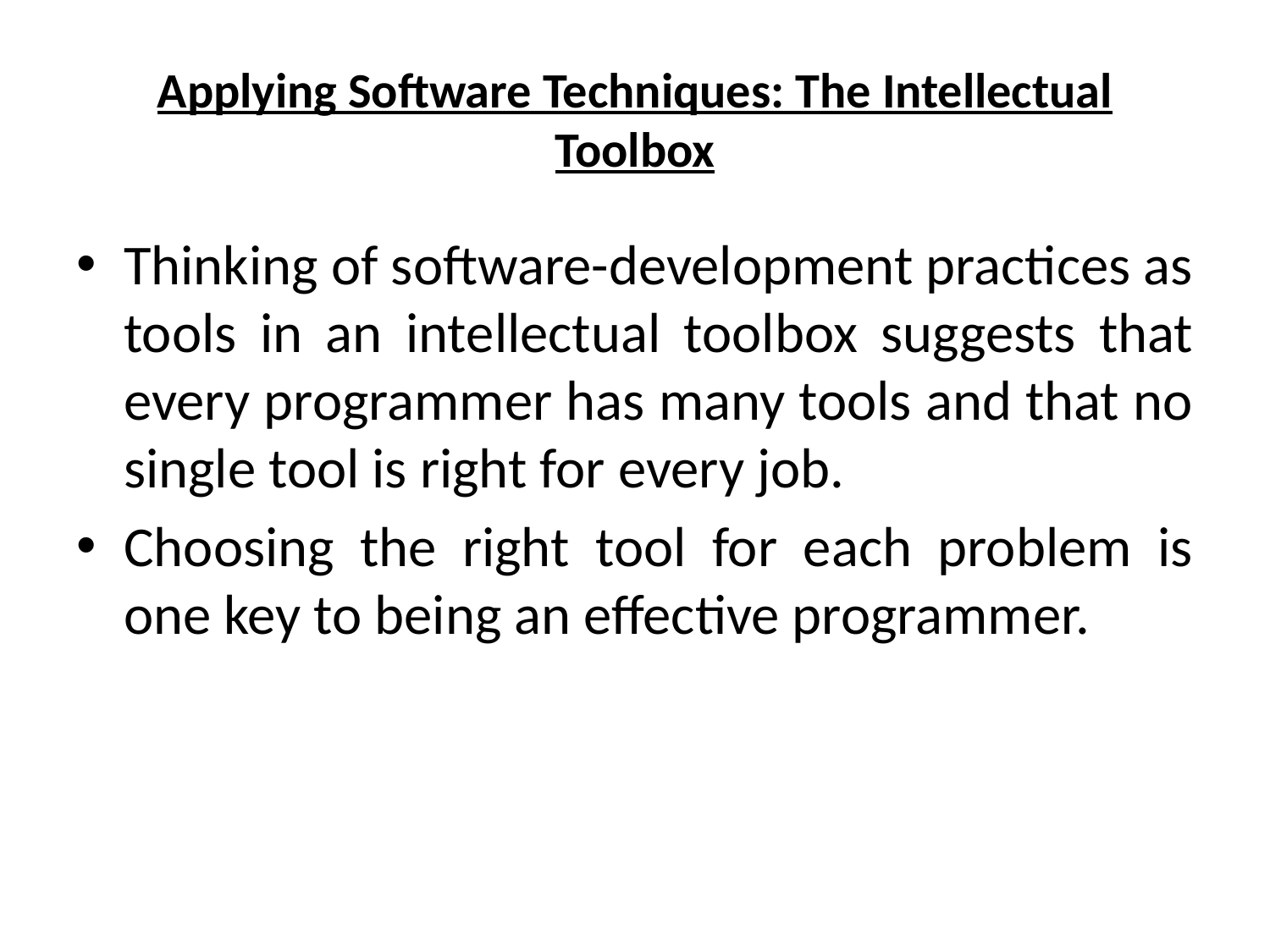

# Applying Software Techniques: The Intellectual Toolbox
Thinking of software-development practices as tools in an intellectual toolbox suggests that every programmer has many tools and that no single tool is right for every job.
Choosing the right tool for each problem is one key to being an effective programmer.